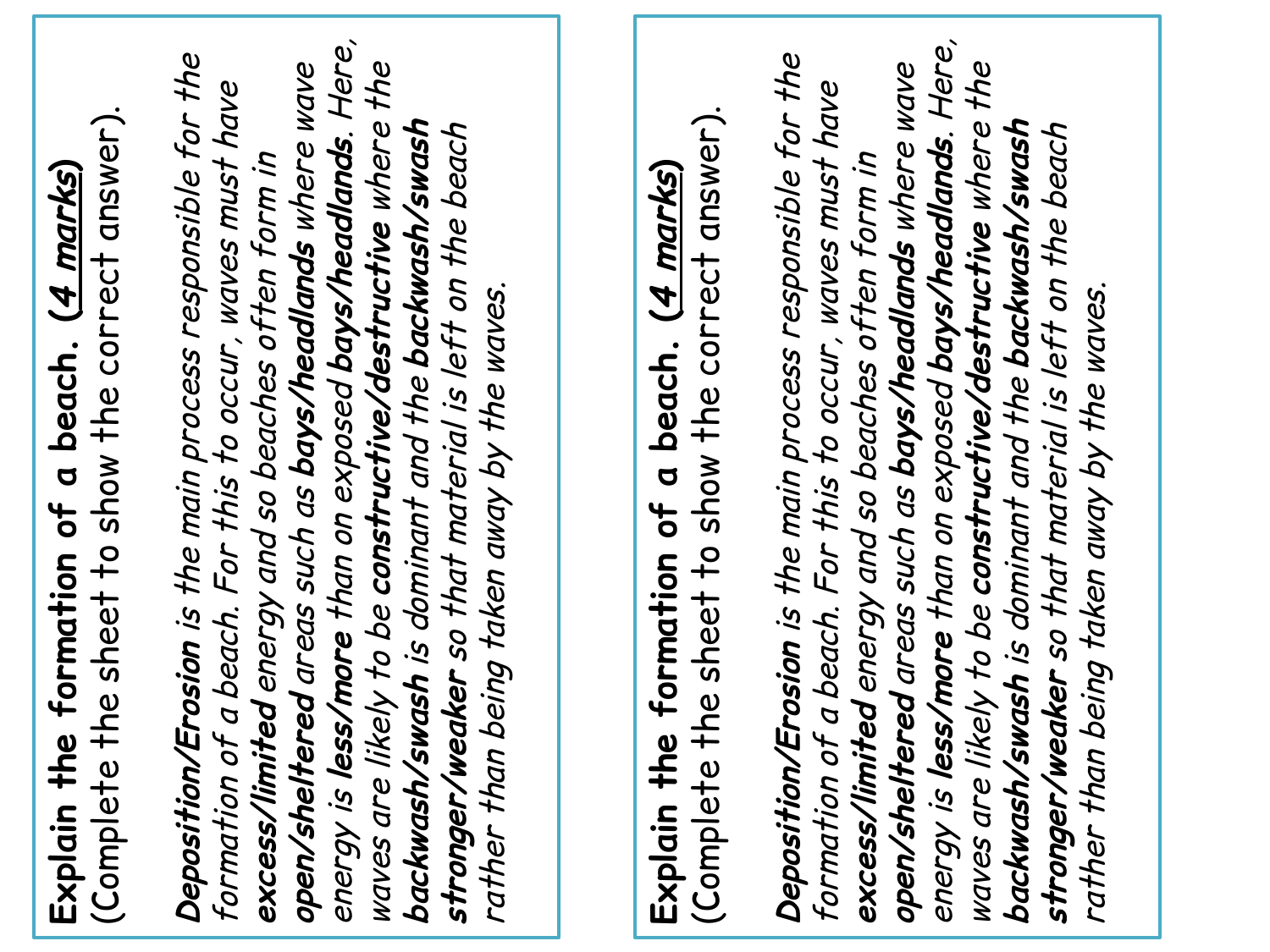

Explain the formation of a beach. (4 marks) (Complete the sheet to show the correct answer).

Deposition/Erosion is the main process responsible for the formation of a beach. For this to occur, waves must have excess/limited energy and so beaches often form in open/sheltered areas such as bays/headlands where wave energy is less/more than on exposed bays/headlands. Here, waves are likely to be constructive/destructive where the backwash/swash is dominant and the backwash/swash stronger/weaker so that material is left on the beach rather than being taken away by the waves.

Explain the formation of a beach. (4 marks) (Complete the sheet to show the correct answer).

Deposition/Erosion is the main process responsible for the formation of a beach. For this to occur, waves must have excess/limited energy and so beaches often form in open/sheltered areas such as bays/headlands where wave energy is less/more than on exposed bays/headlands. Here, waves are likely to be constructive/destructive where the backwash/swash is dominant and the backwash/swash stronger/weaker so that material is left on the beach rather than being taken away by the waves.